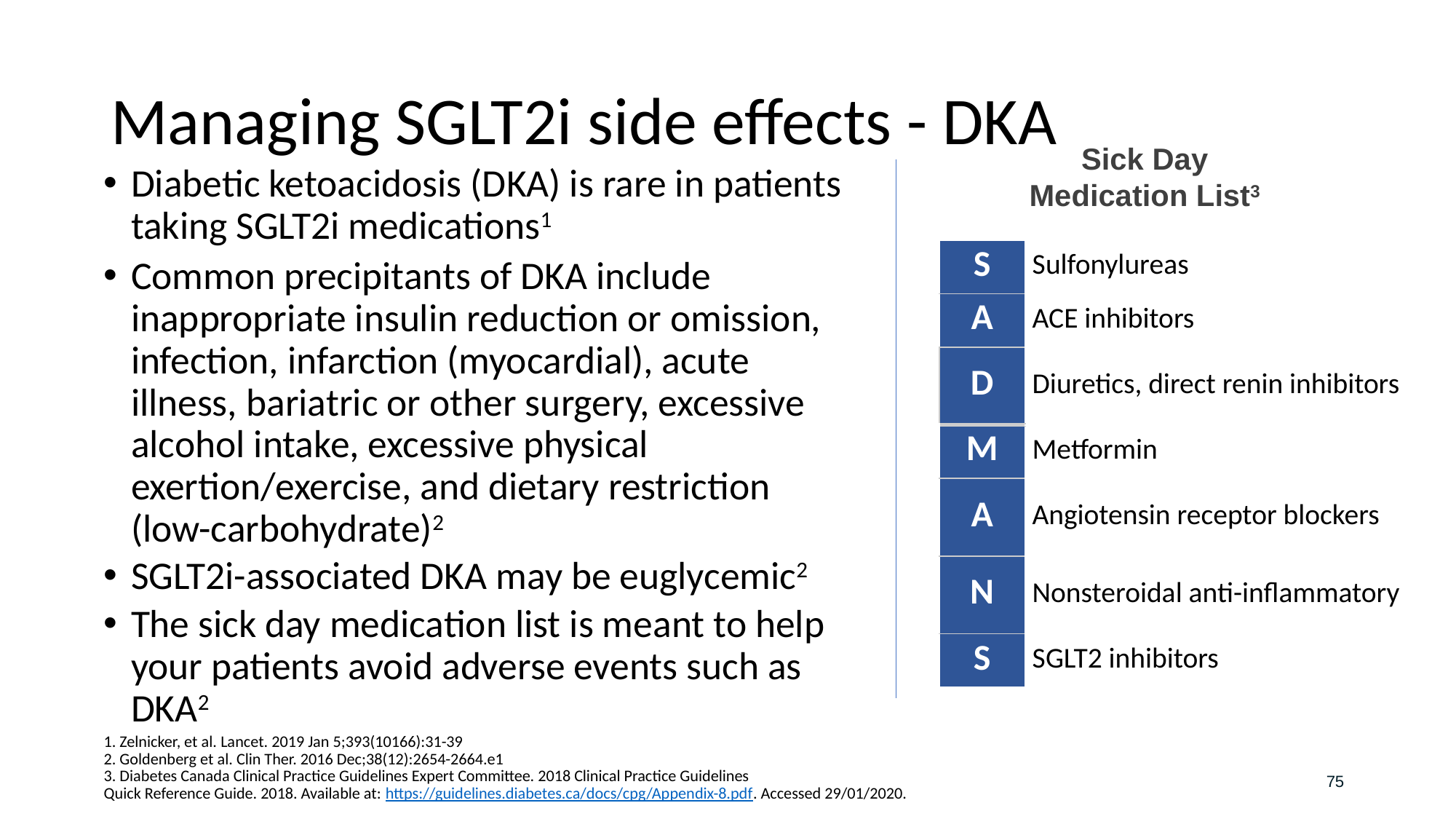

# Managing SGLT2i side effects - DKA
Sick Day
Medication List3
Diabetic ketoacidosis (DKA) is rare in patients taking SGLT2i medications1
Common precipitants of DKA include inappropriate insulin reduction or omission, infection, infarction (myocardial), acute illness, bariatric or other surgery, excessive alcohol intake, excessive physical exertion/exercise, and dietary restriction (low-carbohydrate)2
SGLT2i-associated DKA may be euglycemic2
The sick day medication list is meant to help your patients avoid adverse events such as DKA2
| S | Sulfonylureas |
| --- | --- |
| A | ACE inhibitors |
| D | Diuretics, direct renin inhibitors |
| M | Metformin |
| A | Angiotensin receptor blockers |
| N | Nonsteroidal anti-inflammatory |
| S | SGLT2 inhibitors |
1. Zelnicker, et al. Lancet. 2019 Jan 5;393(10166):31-39
2. Goldenberg et al. Clin Ther. 2016 Dec;38(12):2654-2664.e1
3. Diabetes Canada Clinical Practice Guidelines Expert Committee. 2018 Clinical Practice Guidelines
Quick Reference Guide. 2018. Available at: https://guidelines.diabetes.ca/docs/cpg/Appendix-8.pdf. Accessed 29/01/2020.
75